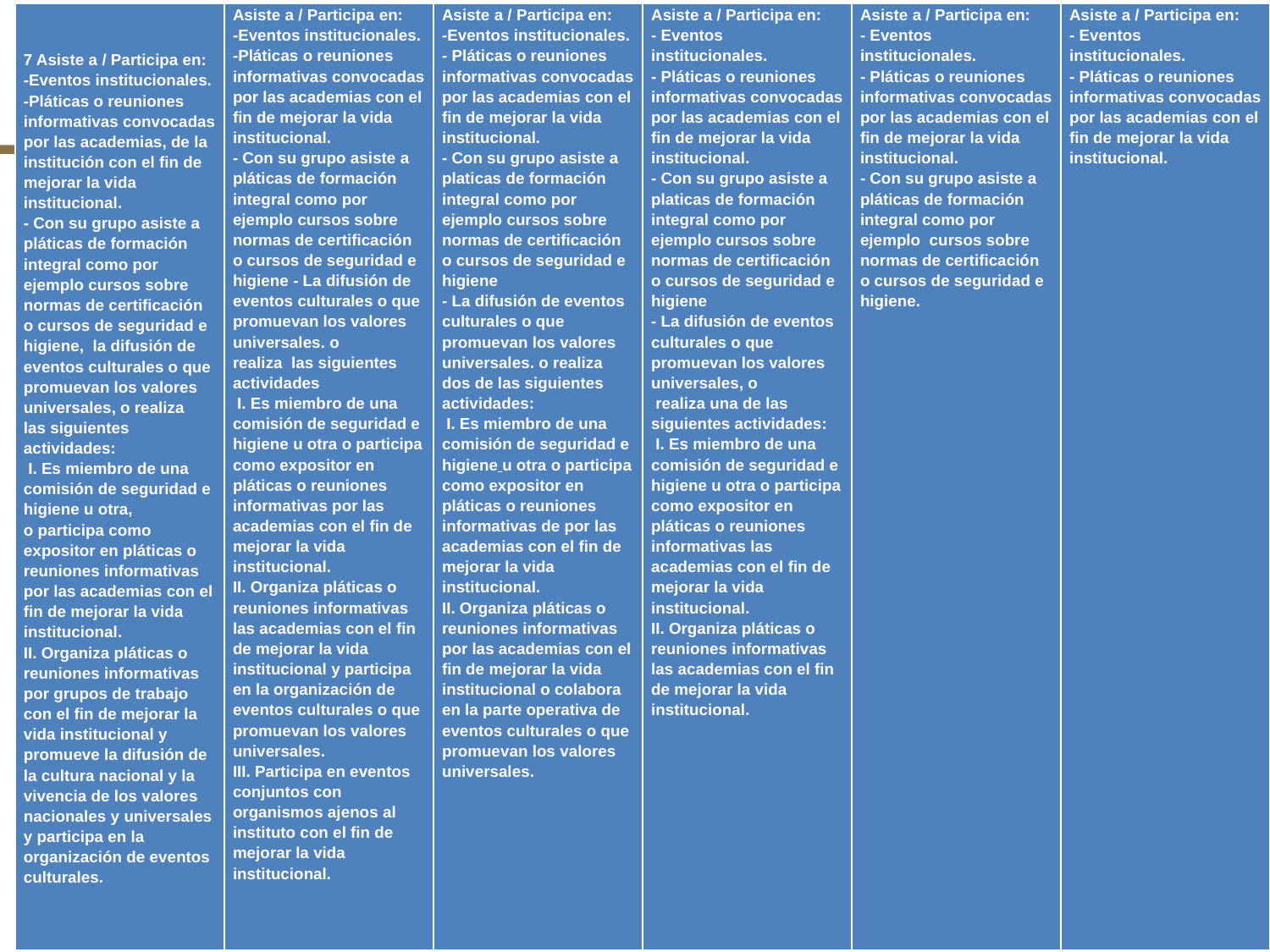

| 7 Asiste a / Participa en: -Eventos institucionales. -Pláticas o reuniones informativas convocadas por las academias, de la institución con el fin de mejorar la vida institucional. - Con su grupo asiste a pláticas de formación integral como por ejemplo cursos sobre normas de certificación o cursos de seguridad e higiene, la difusión de eventos culturales o que promuevan los valores universales, o realiza las siguientes actividades: I. Es miembro de una comisión de seguridad e higiene u otra, o participa como expositor en pláticas o reuniones informativas por las academias con el fin de mejorar la vida institucional. II. Organiza pláticas o reuniones informativas por grupos de trabajo con el fin de mejorar la vida institucional y promueve la difusión de la cultura nacional y la vivencia de los valores nacionales y universales y participa en la organización de eventos culturales. | Asiste a / Participa en: -Eventos institucionales. -Pláticas o reuniones informativas convocadas por las academias con el fin de mejorar la vida institucional. - Con su grupo asiste a pláticas de formación integral como por ejemplo cursos sobre normas de certificación o cursos de seguridad e higiene - La difusión de eventos culturales o que promuevan los valores universales. o realiza las siguientes actividades I. Es miembro de una comisión de seguridad e higiene u otra o participa como expositor en pláticas o reuniones informativas por las academias con el fin de mejorar la vida institucional. II. Organiza pláticas o reuniones informativas las academias con el fin de mejorar la vida institucional y participa en la organización de eventos culturales o que promuevan los valores universales. III. Participa en eventos conjuntos con organismos ajenos al instituto con el fin de mejorar la vida institucional. | Asiste a / Participa en: -Eventos institucionales. - Pláticas o reuniones informativas convocadas por las academias con el fin de mejorar la vida institucional. - Con su grupo asiste a platicas de formación integral como por ejemplo cursos sobre normas de certificación o cursos de seguridad e higiene - La difusión de eventos culturales o que promuevan los valores universales. o realiza dos de las siguientes actividades: I. Es miembro de una comisión de seguridad e higiene u otra o participa como expositor en pláticas o reuniones informativas de por las academias con el fin de mejorar la vida institucional. II. Organiza pláticas o reuniones informativas por las academias con el fin de mejorar la vida institucional o colabora en la parte operativa de eventos culturales o que promuevan los valores universales. | Asiste a / Participa en: - Eventos institucionales. - Pláticas o reuniones informativas convocadas por las academias con el fin de mejorar la vida institucional. - Con su grupo asiste a platicas de formación integral como por ejemplo cursos sobre normas de certificación o cursos de seguridad e higiene - La difusión de eventos culturales o que promuevan los valores universales, o realiza una de las siguientes actividades: I. Es miembro de una comisión de seguridad e higiene u otra o participa como expositor en pláticas o reuniones informativas las academias con el fin de mejorar la vida institucional. II. Organiza pláticas o reuniones informativas las academias con el fin de mejorar la vida institucional. | Asiste a / Participa en: - Eventos institucionales. - Pláticas o reuniones informativas convocadas por las academias con el fin de mejorar la vida institucional. - Con su grupo asiste a pláticas de formación integral como por ejemplo cursos sobre normas de certificación o cursos de seguridad e higiene. | Asiste a / Participa en: - Eventos institucionales. - Pláticas o reuniones informativas convocadas por las academias con el fin de mejorar la vida institucional. |
| --- | --- | --- | --- | --- | --- |